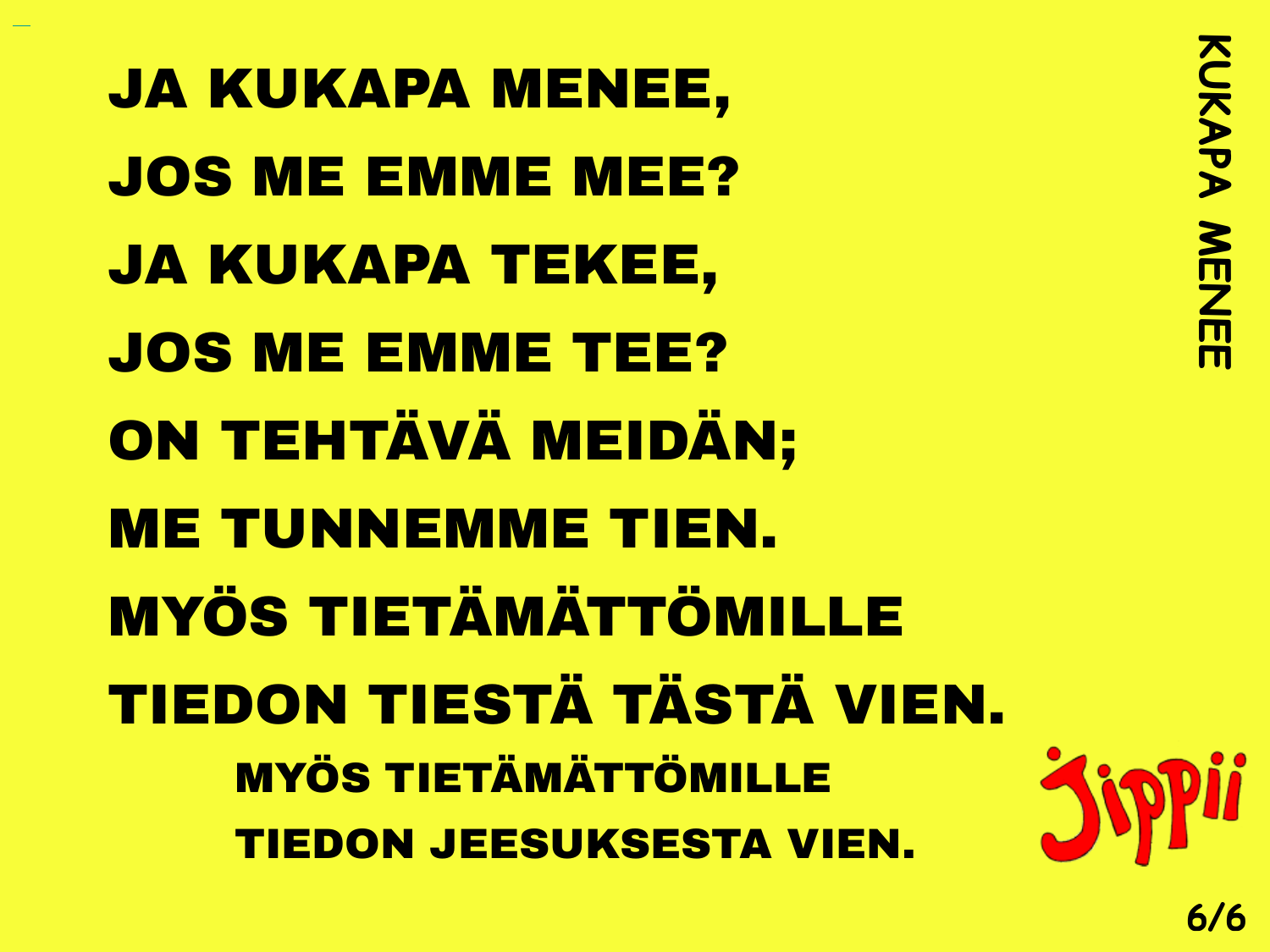

JA KUKAPA MENEE,
JOS ME EMME MEE?
JA KUKAPA TEKEE,
JOS ME EMME TEE?
ON TEHTÄVÄ MEIDÄN;
ME TUNNEMME TIEN.
MYÖS TIETÄMÄTTÖMILLE
TIEDON TIESTÄ TÄSTÄ VIEN.
		MYÖS TIETÄMÄTTÖMILLE
		TIEDON JEESUKSESTA VIEN.
KUKAPA MENEE
6/6